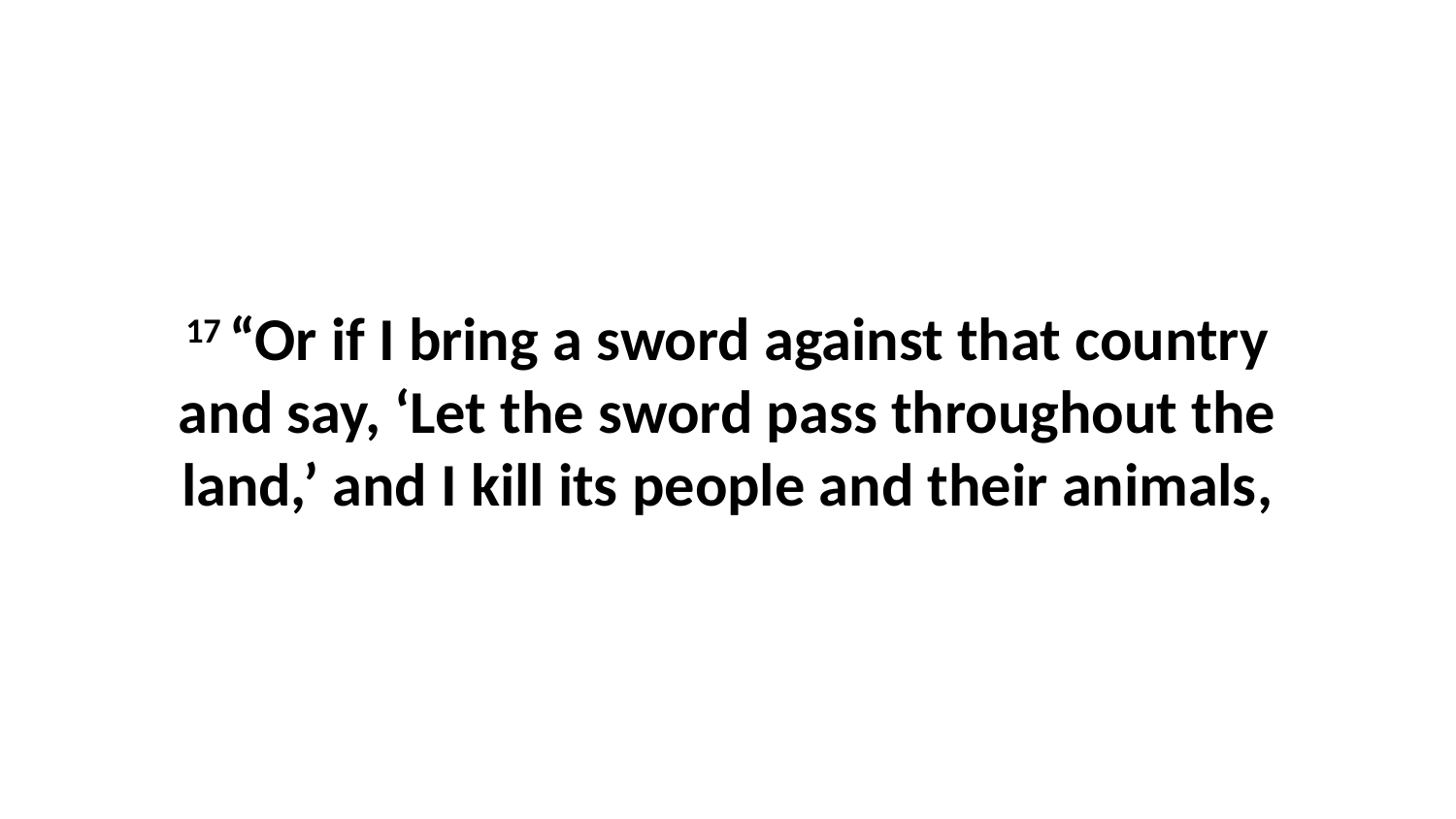

17 “Or if I bring a sword against that country and say, ‘Let the sword pass throughout the land,’ and I kill its people and their animals,